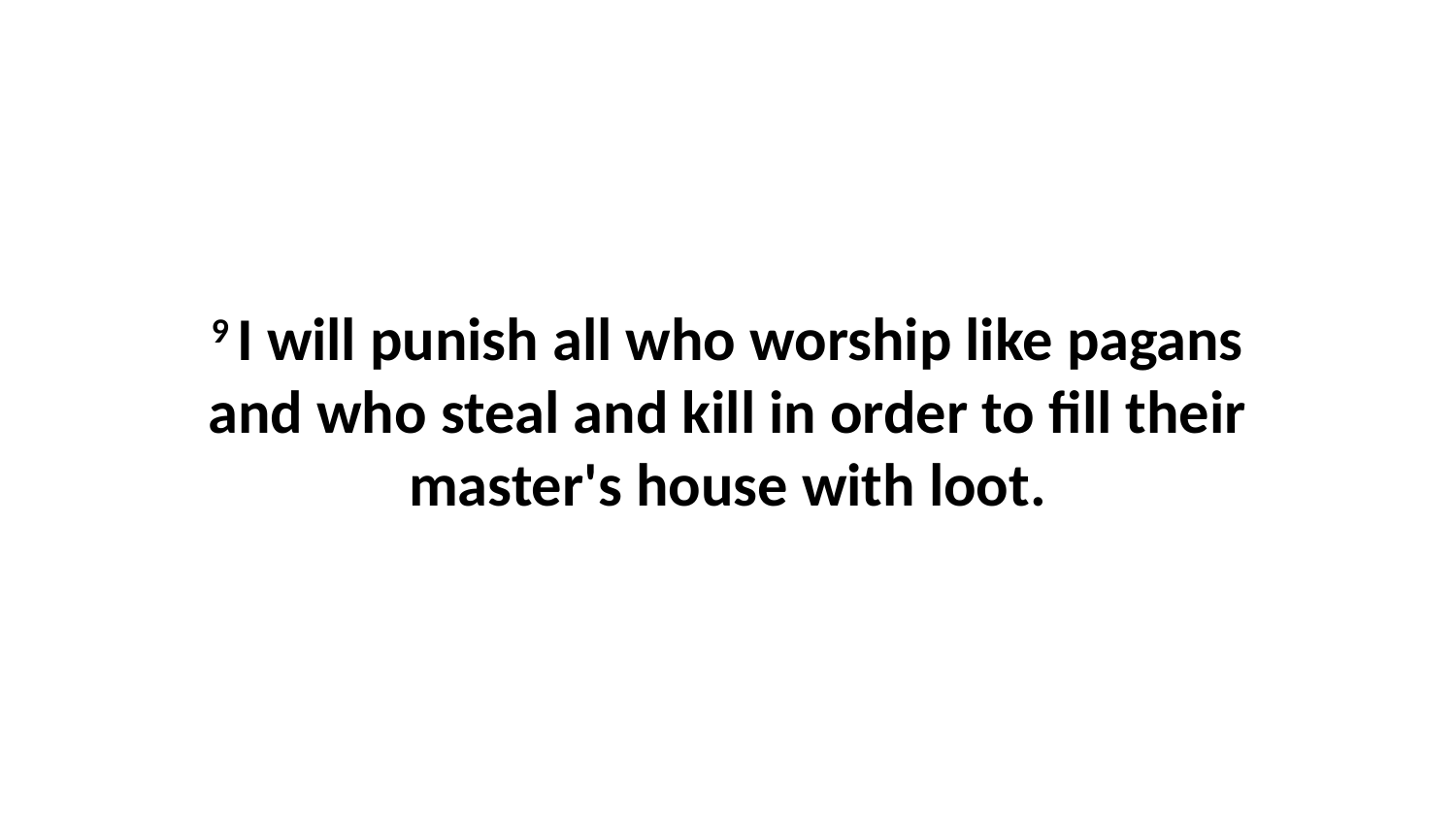

9 I will punish all who worship like pagans and who steal and kill in order to fill their master's house with loot.